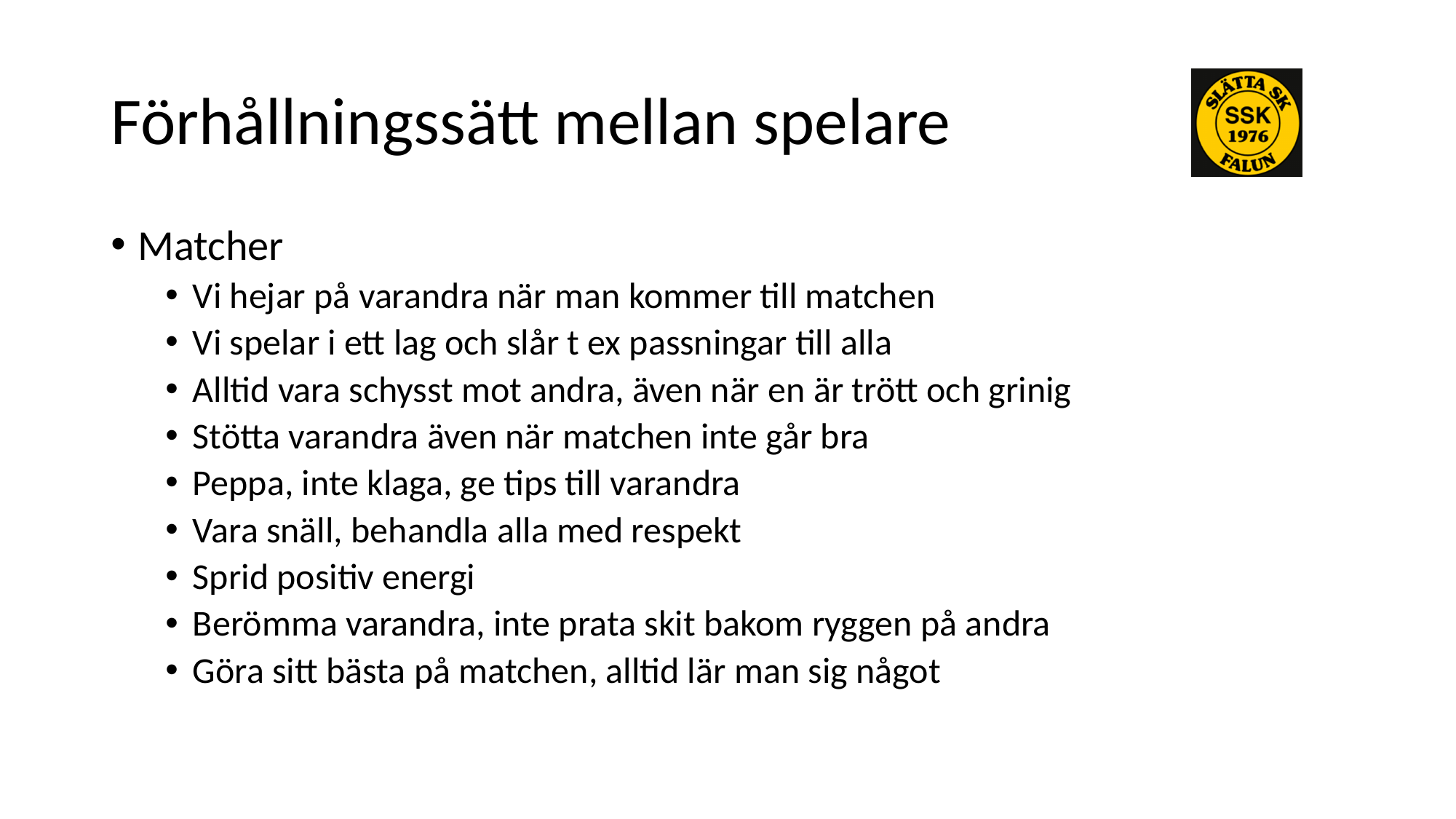

# Förhållningssätt mellan spelare
Matcher
Vi hejar på varandra när man kommer till matchen
Vi spelar i ett lag och slår t ex passningar till alla
Alltid vara schysst mot andra, även när en är trött och grinig
Stötta varandra även när matchen inte går bra
Peppa, inte klaga, ge tips till varandra
Vara snäll, behandla alla med respekt
Sprid positiv energi
Berömma varandra, inte prata skit bakom ryggen på andra
Göra sitt bästa på matchen, alltid lär man sig något